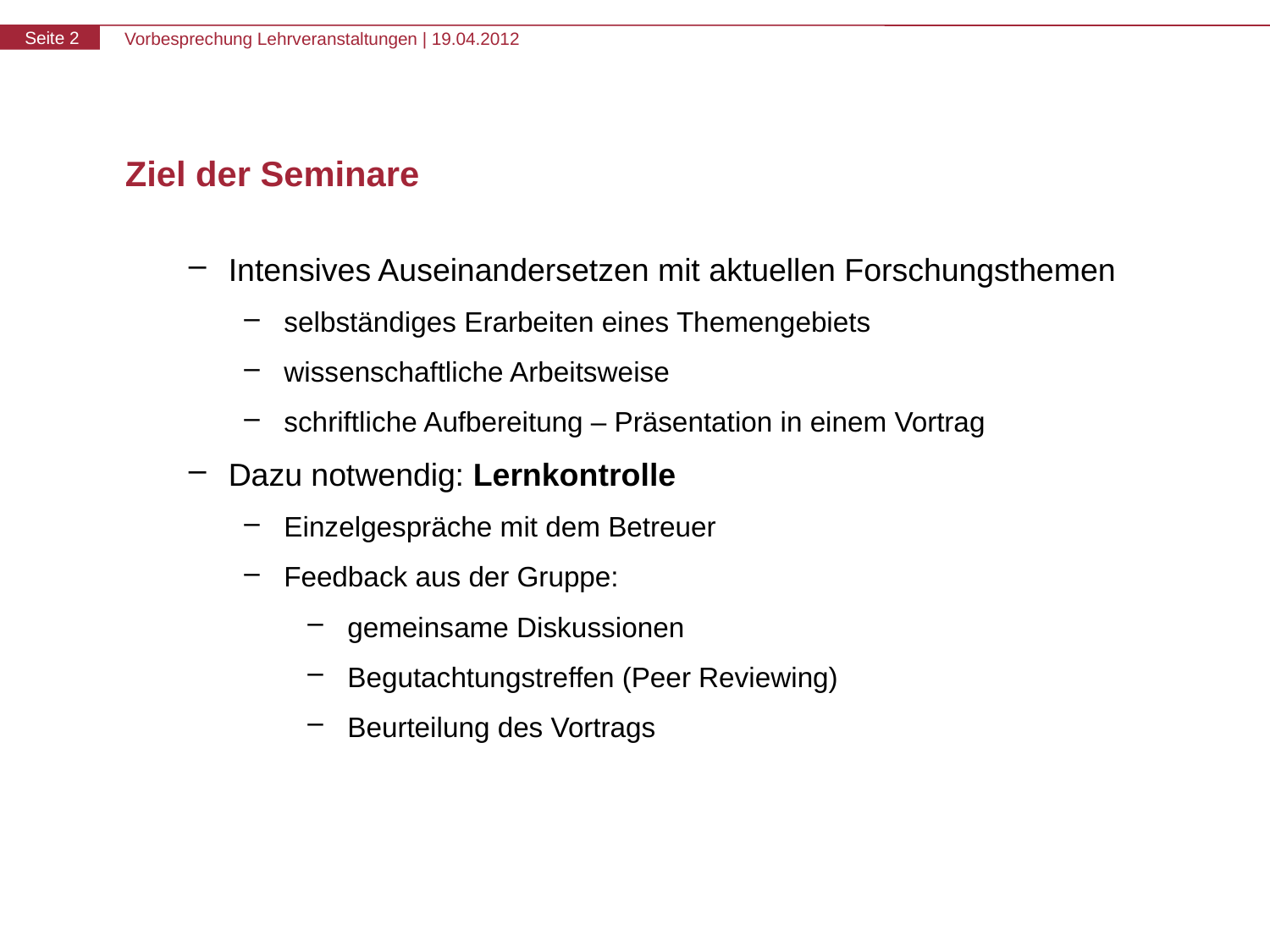

# Ziel der Seminare
Intensives Auseinandersetzen mit aktuellen Forschungsthemen
selbständiges Erarbeiten eines Themengebiets
wissenschaftliche Arbeitsweise
schriftliche Aufbereitung – Präsentation in einem Vortrag
Dazu notwendig: Lernkontrolle
Einzelgespräche mit dem Betreuer
Feedback aus der Gruppe:
gemeinsame Diskussionen
Begutachtungstreﬀen (Peer Reviewing)
Beurteilung des Vortrags